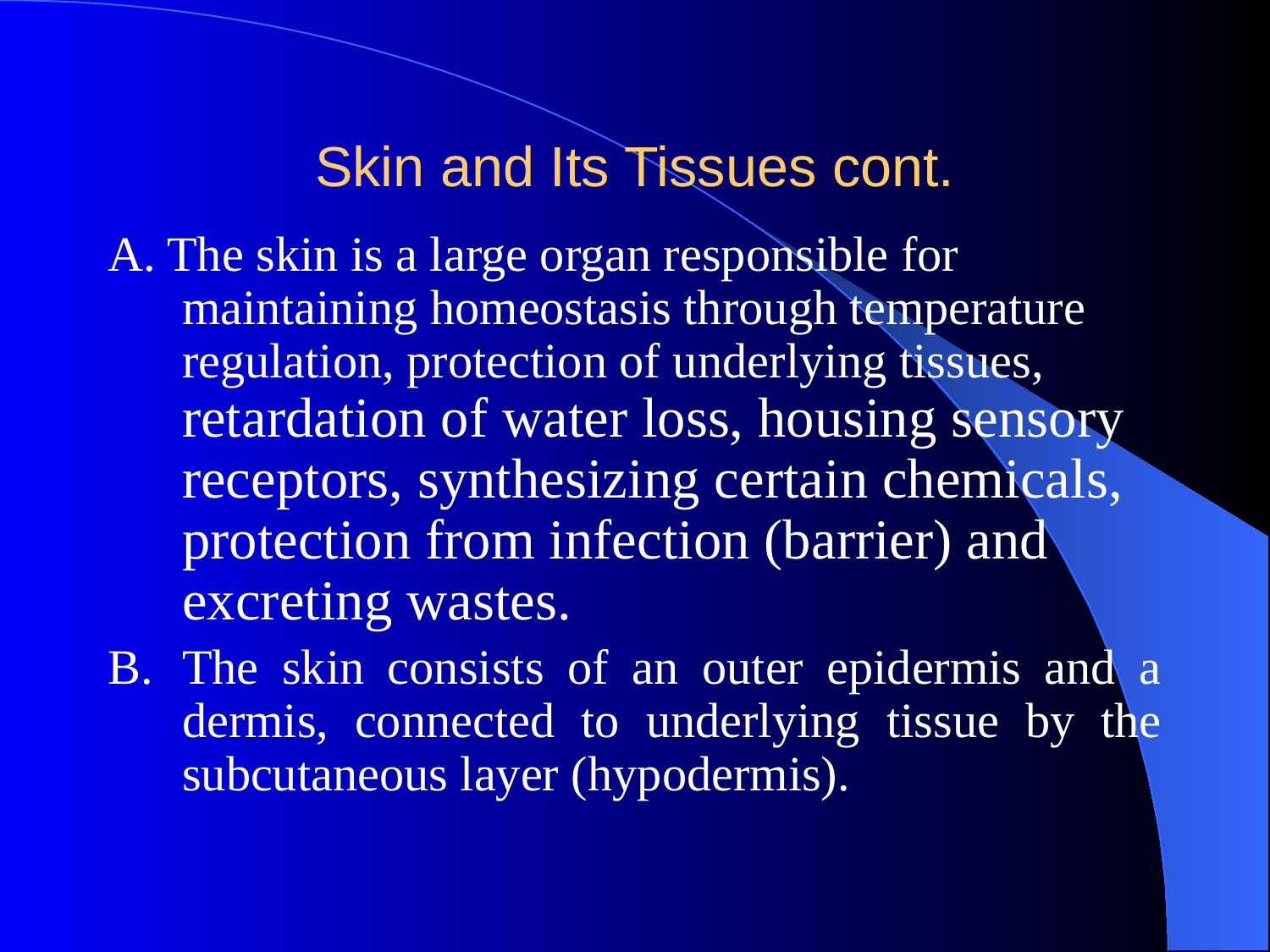

# Skin and Its Tissues cont.
A. The skin is a large organ responsible for maintaining homeostasis through temperature regulation, protection of underlying tissues, retardation of water loss, housing sensory receptors, synthesizing certain chemicals, protection from infection (barrier) and excreting wastes.
B.	The skin consists of an outer epidermis and a dermis, connected to underlying tissue by the subcutaneous layer (hypodermis).